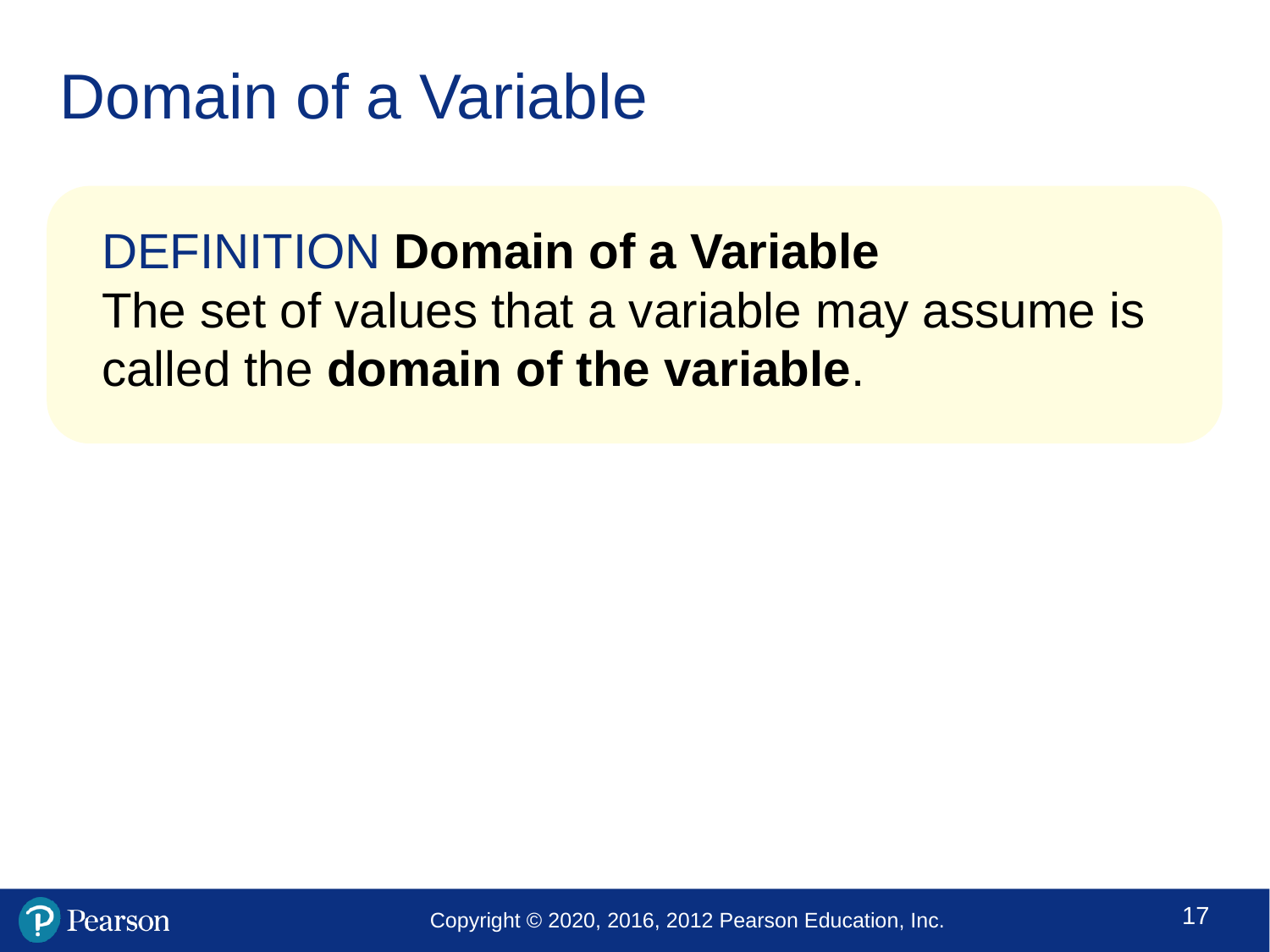

# Domain of a Variable

DEFINITION Domain of a Variable
The set of values that a variable may assume is called the domain of the variable.